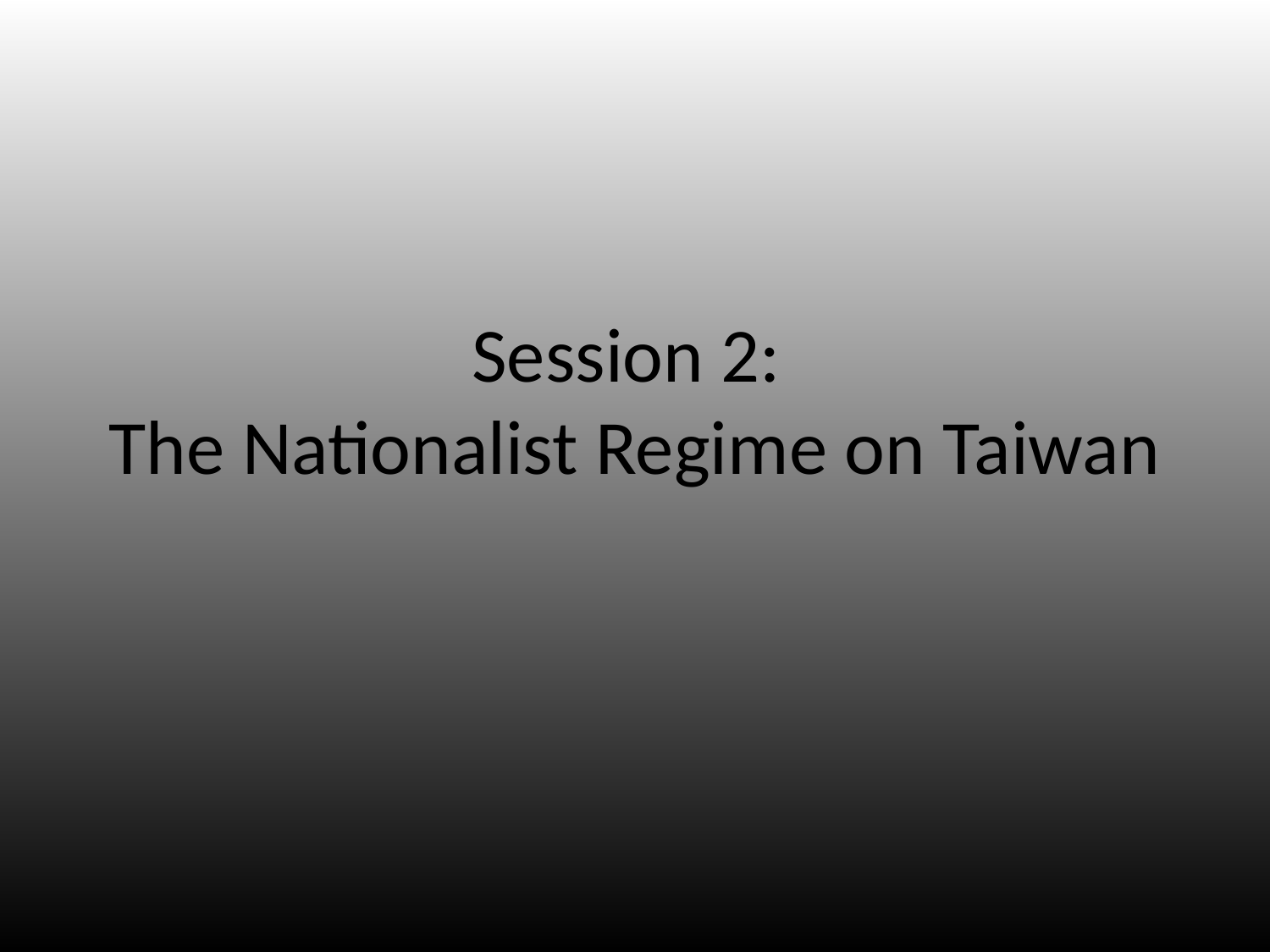

# Session 2: The Nationalist Regime on Taiwan